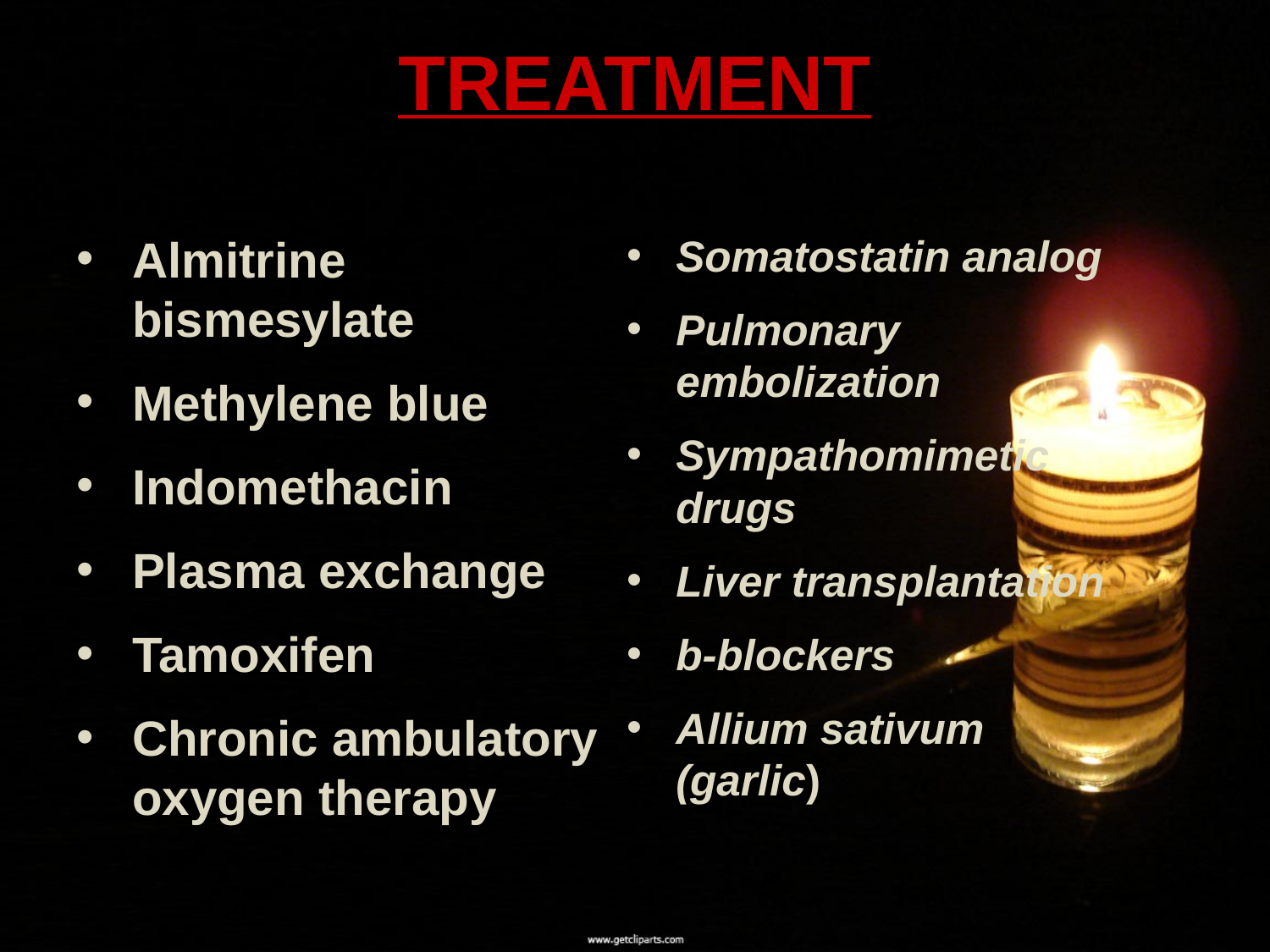

# TREATMENT
Almitrine bismesylate
Methylene blue
Indomethacin
Plasma exchange
Tamoxifen
Chronic ambulatory oxygen therapy

Somatostatin analog
Pulmonary embolization
Sympathomimetic drugs
Liver transplantation
b-blockers
Allium sativum (garlic)